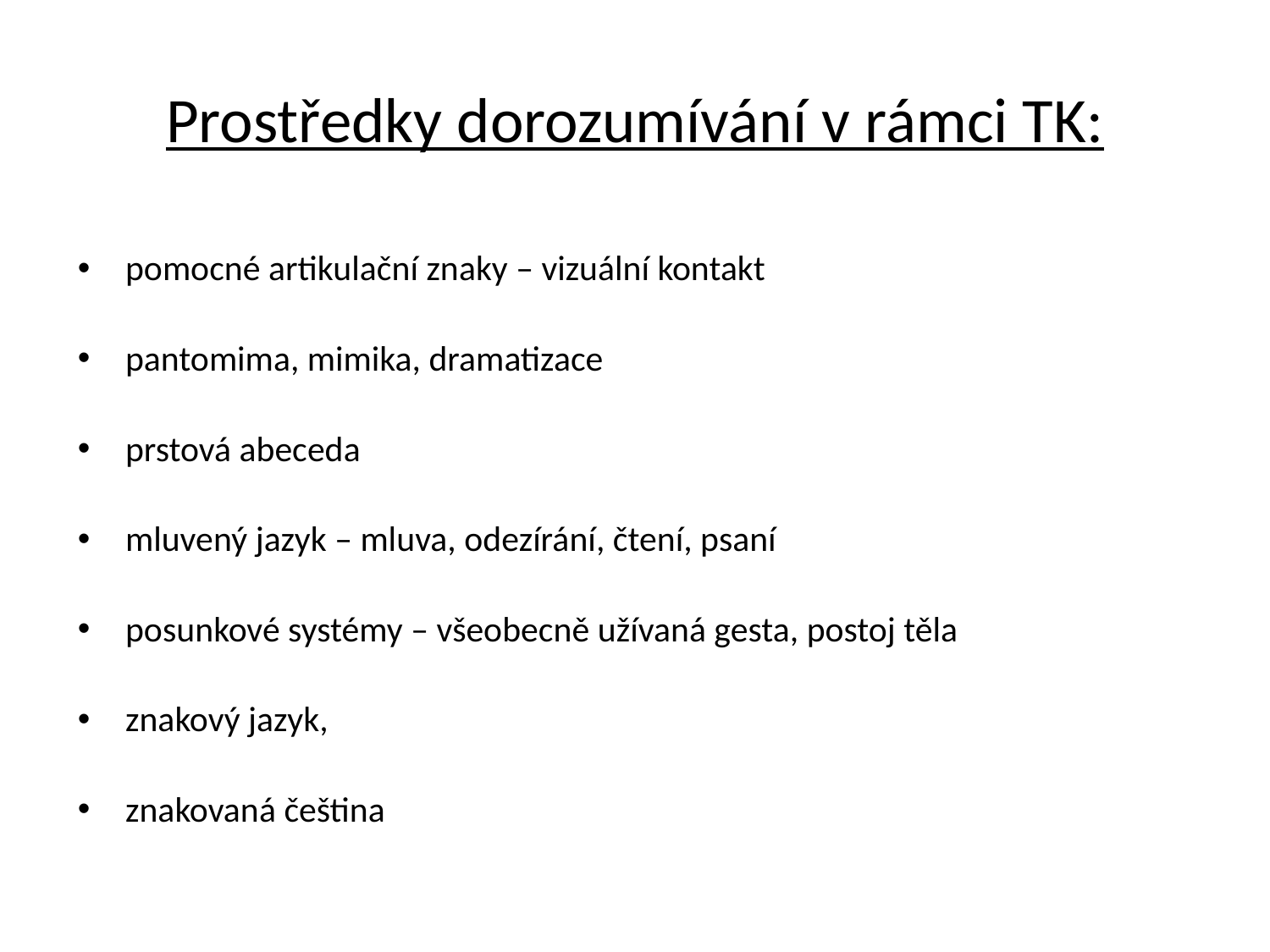

# Prostředky dorozumívání v rámci TK:

pomocné artikulační znaky – vizuální kontakt

pantomima, mimika, dramatizace

prstová abeceda

mluvený jazyk – mluva, odezírání, čtení, psaní

posunkové systémy – všeobecně užívaná gesta, postoj těla

znakový jazyk,

znakovaná čeština